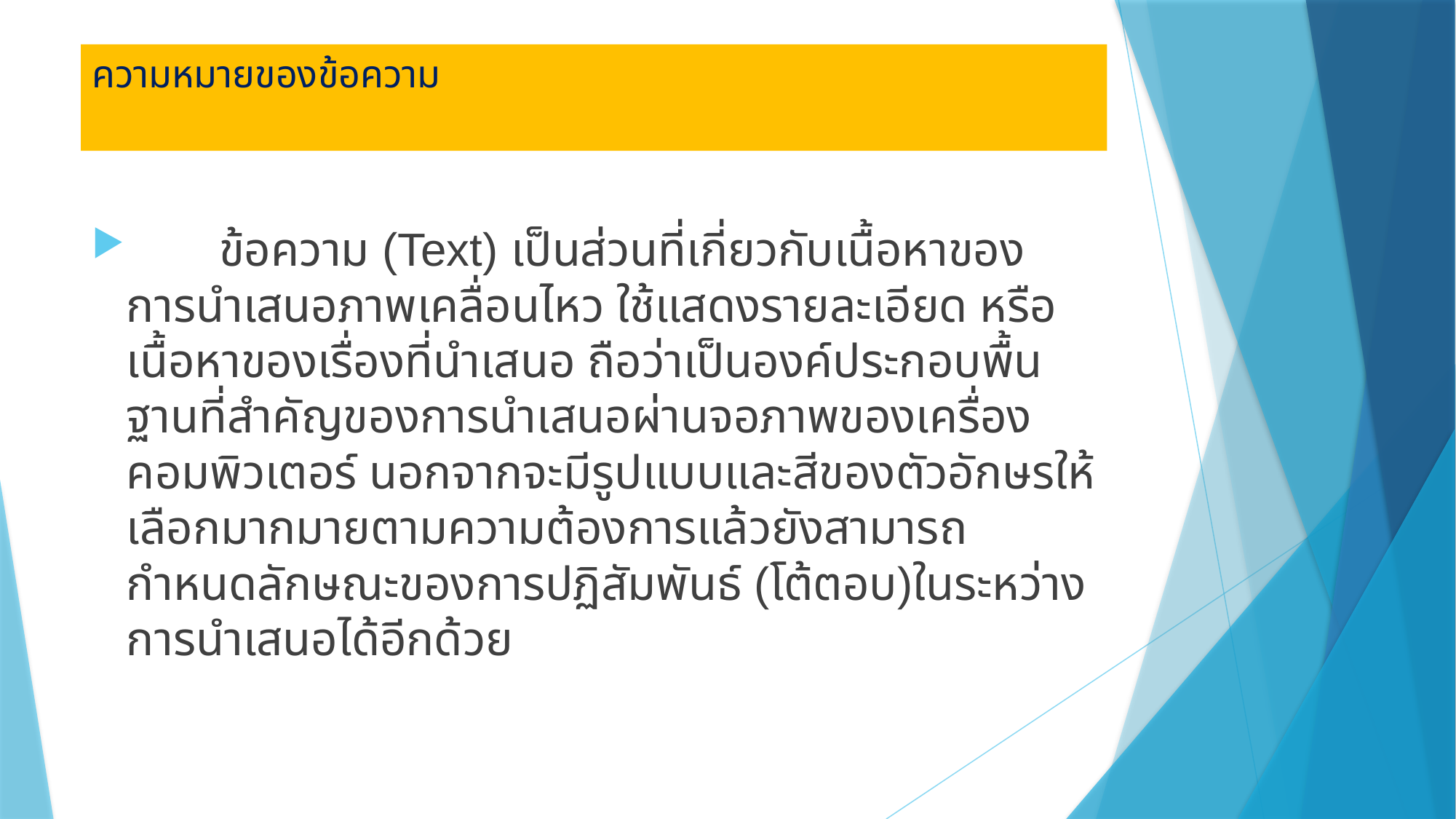

# ความหมายของข้อความ
 	ข้อความ (Text) เป็นส่วนที่เกี่ยวกับเนื้อหาของการนำเสนอภาพเคลื่อนไหว ใช้แสดงรายละเอียด หรือเนื้อหาของเรื่องที่นำเสนอ ถือว่าเป็นองค์ประกอบพื้นฐานที่สำคัญของการนำเสนอผ่านจอภาพของเครื่องคอมพิวเตอร์ นอกจากจะมีรูปแบบและสีของตัวอักษรให้เลือกมากมายตามความต้องการแล้วยังสามารถกำหนดลักษณะของการปฏิสัมพันธ์ (โต้ตอบ)ในระหว่างการนำเสนอได้อีกด้วย